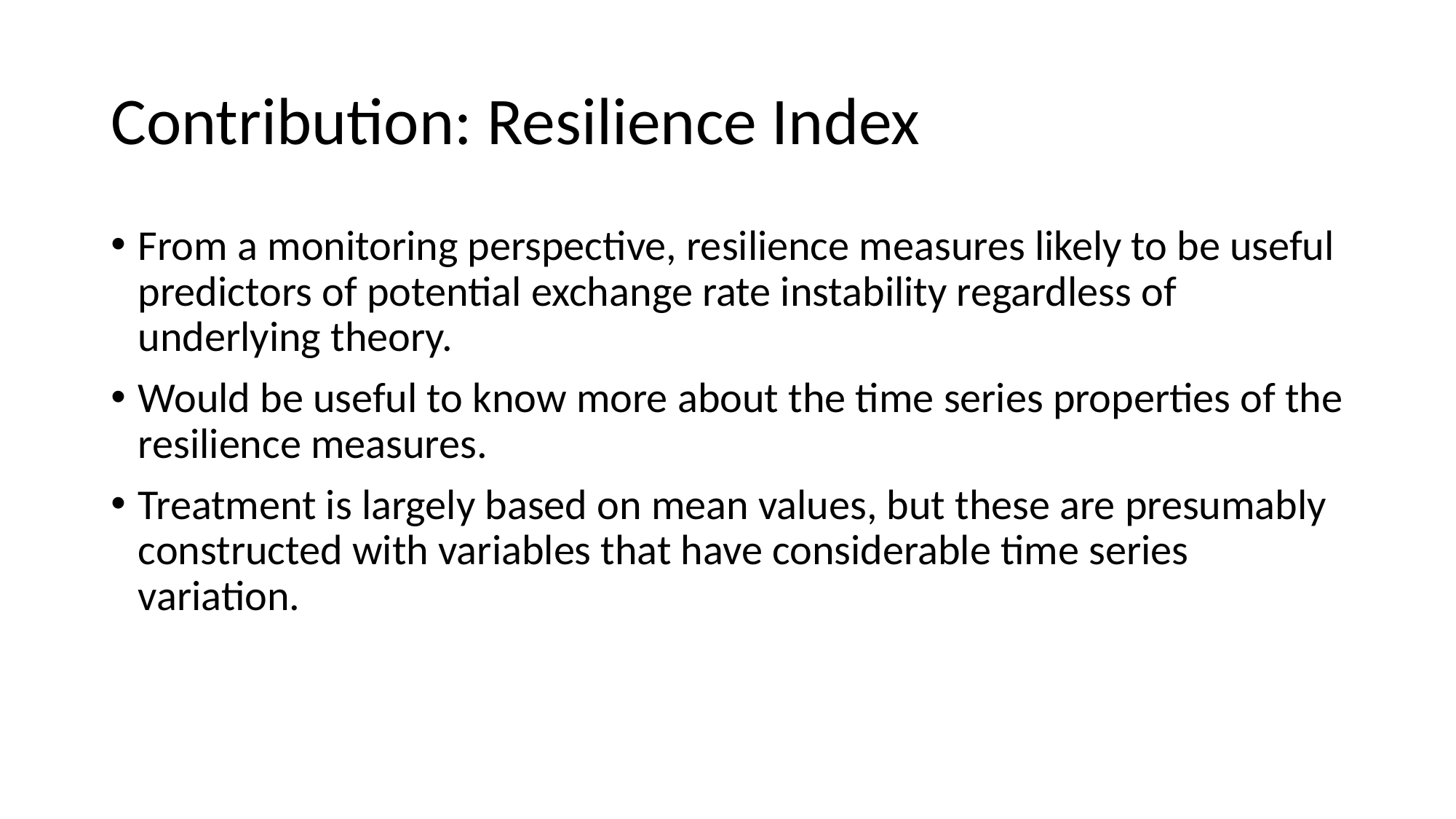

# Contribution: Resilience Index
From a monitoring perspective, resilience measures likely to be useful predictors of potential exchange rate instability regardless of underlying theory.
Would be useful to know more about the time series properties of the resilience measures.
Treatment is largely based on mean values, but these are presumably constructed with variables that have considerable time series variation.